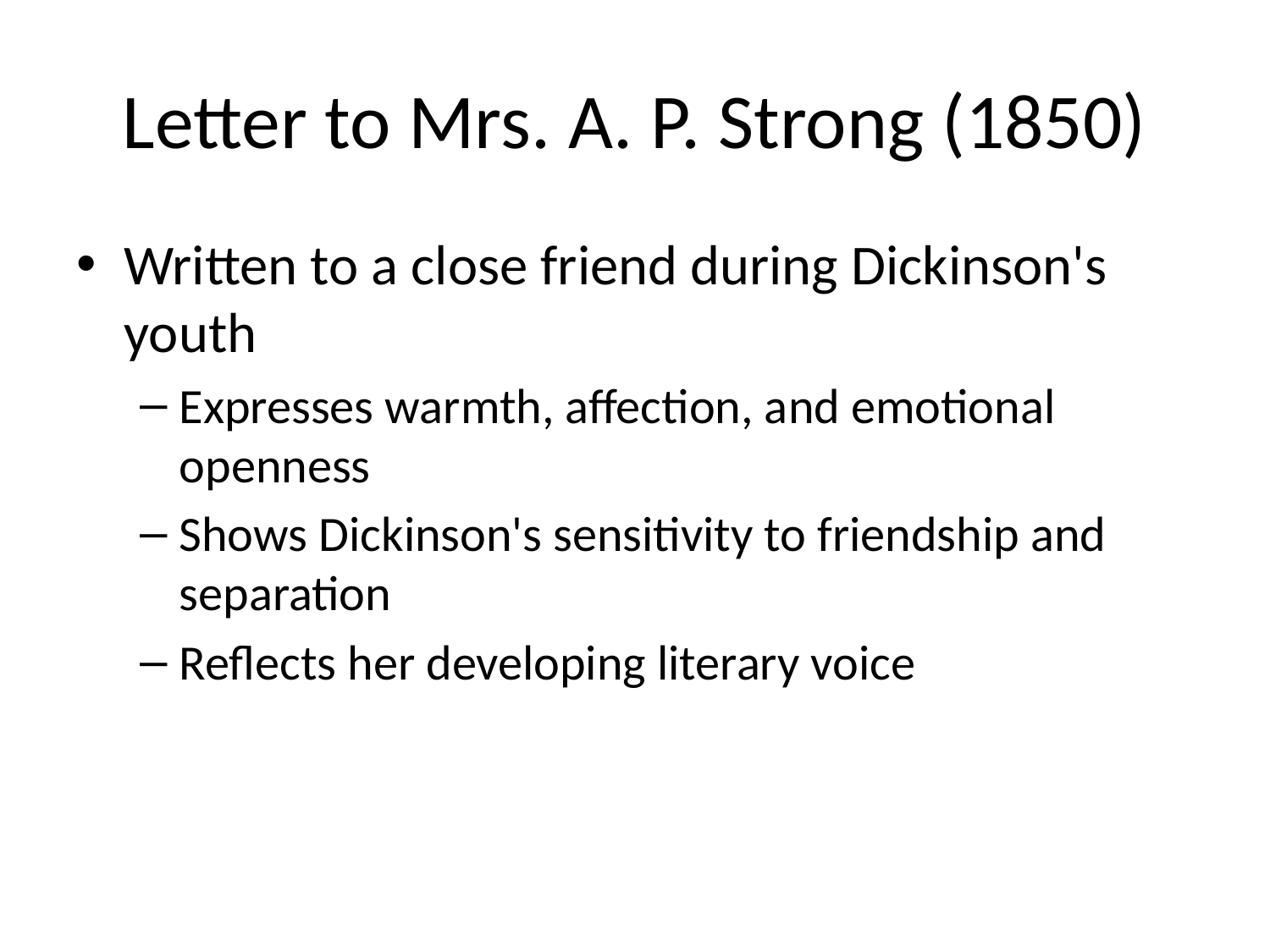

# Letter to Mrs. A. P. Strong (1850)
Written to a close friend during Dickinson's youth
Expresses warmth, affection, and emotional openness
Shows Dickinson's sensitivity to friendship and separation
Reflects her developing literary voice